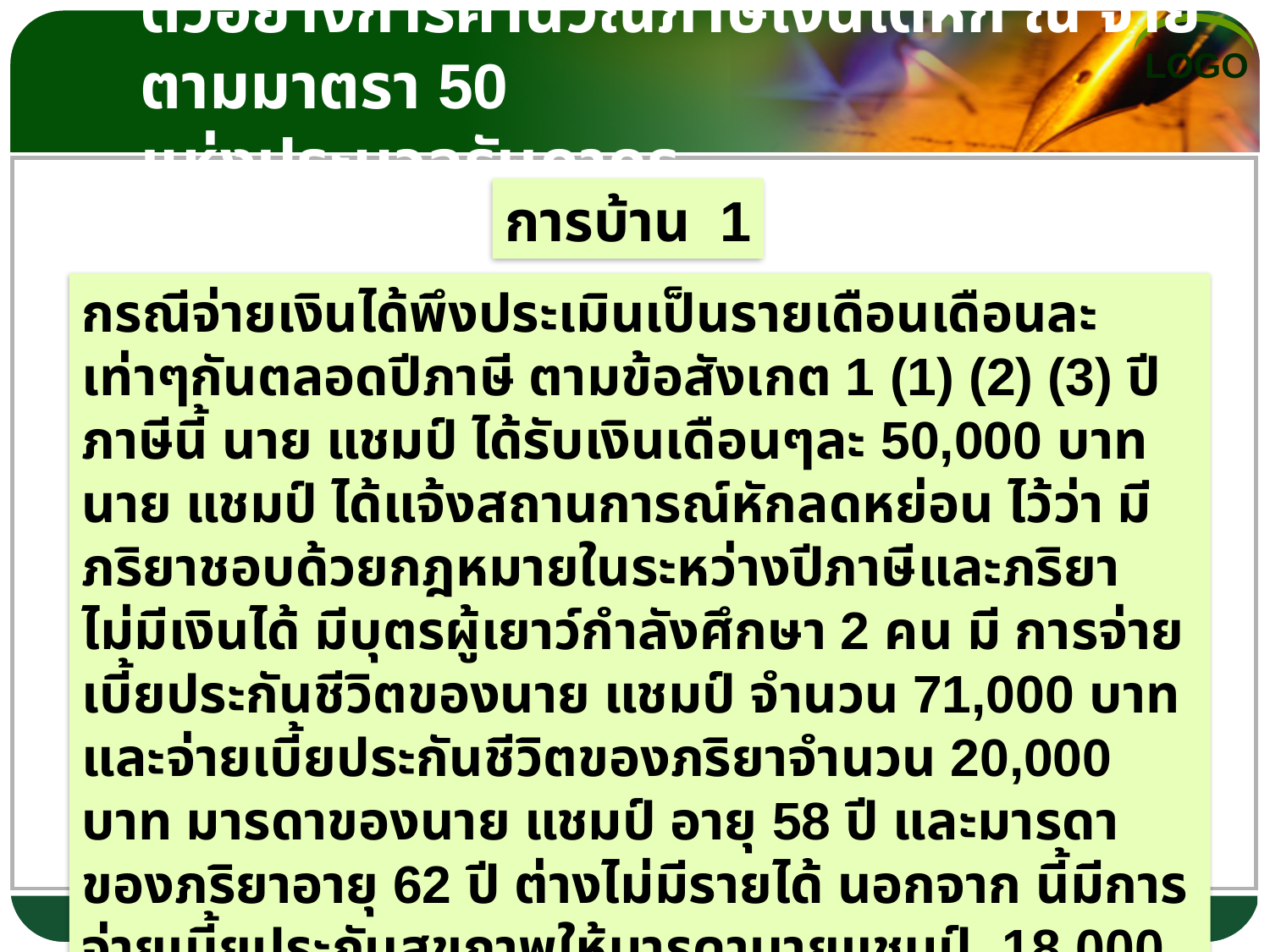

# ตัวอย่างการคำนวณภาษีเงินได้หัก ณ จ่ายตามมาตรา 50 แห่งประมวลรัษฎากร

การบ้าน  1
กรณีจ่ายเงินได้พึงประเมินเป็นรายเดือนเดือนละเท่าๆกันตลอดปีภาษี ตามข้อสังเกต 1 (1) (2) (3) ปีภาษีนี้ นาย แชมป์ ได้รับเงินเดือนๆละ 50,000 บาท นาย แชมป์ ได้แจ้งสถานการณ์หักลดหย่อน ไว้ว่า มีภริยาชอบด้วยกฎหมายในระหว่างปีภาษีและภริยาไม่มีเงินได้ มีบุตรผู้เยาว์กำลังศึกษา 2 คน มี การจ่ายเบี้ยประกันชีวิตของนาย แชมป์ จำนวน 71,000 บาท และจ่ายเบี้ยประกันชีวิตของภริยาจำนวน 20,000 บาท มารดาของนาย แชมป์ อายุ 58 ปี และมารดาของภริยาอายุ 62 ปี ต่างไม่มีรายได้ นอกจาก นี้มีการจ่ายเบี้ยประกันสุขภาพให้มารดานายแชมป์. 18,000 บาทด้วย ผู้จ่ายเงินได้ต้องคำนวณหักภาษี เงินได้หัก ณ ที่จ่าย และนำส่งแต่ละเดือน ด